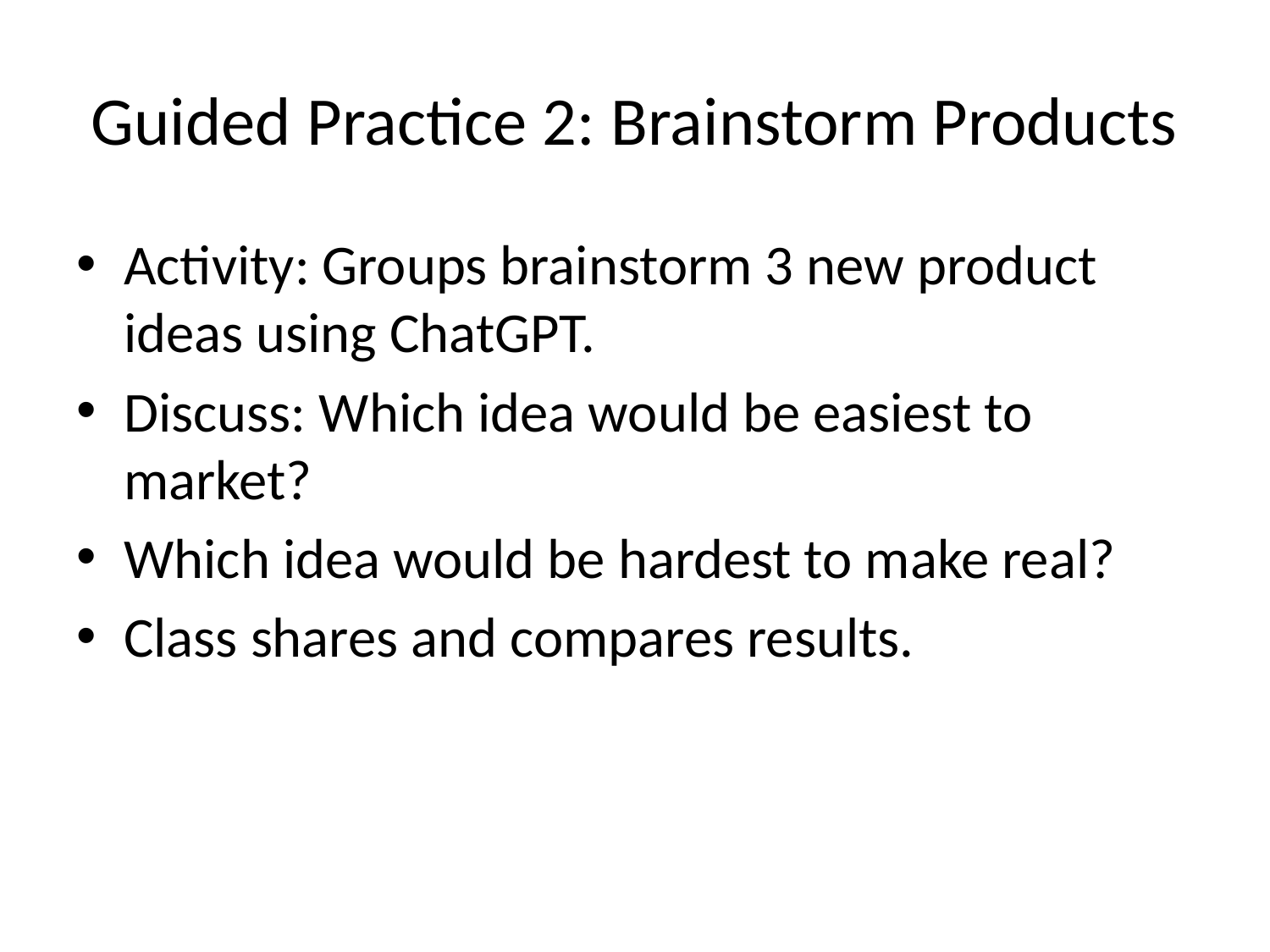

# Guided Practice 2: Brainstorm Products
Activity: Groups brainstorm 3 new product ideas using ChatGPT.
Discuss: Which idea would be easiest to market?
Which idea would be hardest to make real?
Class shares and compares results.